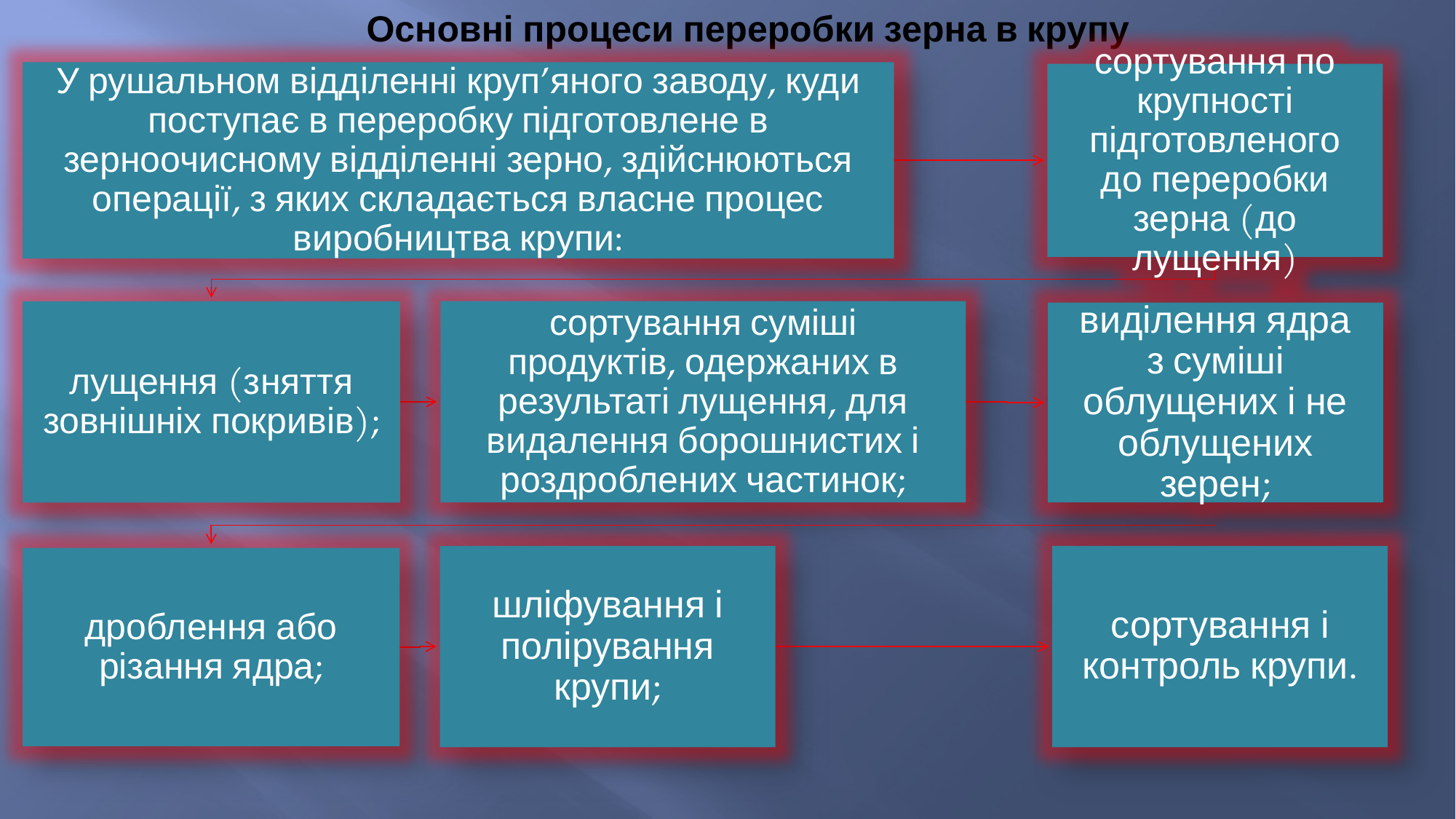

Основні процеси переробки зерна в крупу

У рушальном відділенні круп’яного заводу, куди поступає в переробку підготовлене в зерноочисному відділенні зерно, здійснюються операції, з яких складається власне процес виробництва крупи:

сортування по крупності підготовленого до переробки зерна (до лущення)

лущення (зняття зовнішніх покривів);

сортування суміші продуктів, одержаних в результаті лущення, для видалення борошнистих і роздроблених частинок;

виділення ядра з суміші облущених і не облущених зерен;

дроблення або різання ядра;

шліфування і полірування крупи;
сортування і контроль крупи.